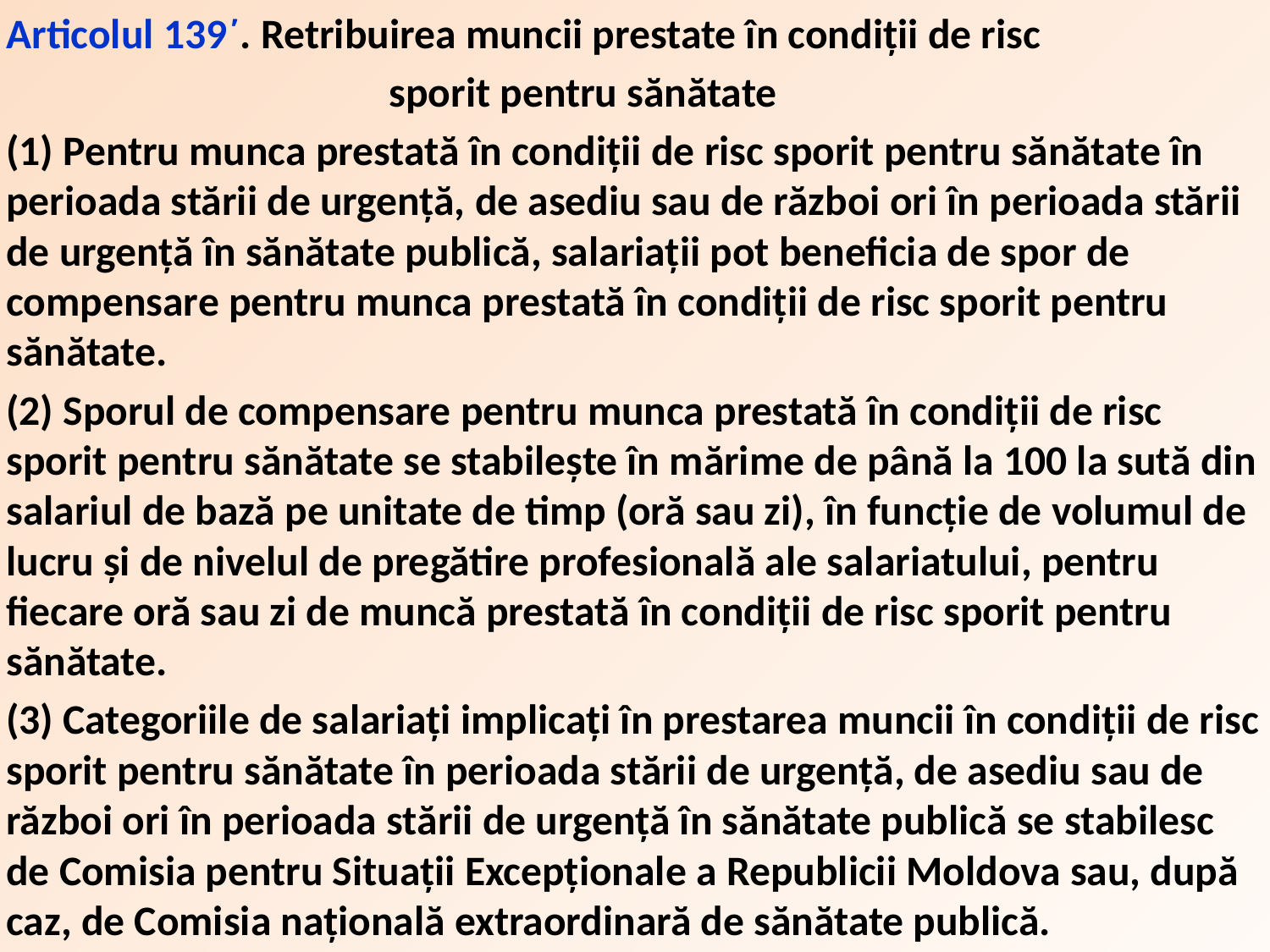

Articolul 139´. Retribuirea muncii prestate în condiții de risc
	                           sporit pentru sănătate
(1) Pentru munca prestată în condiții de risc sporit pentru sănătate în perioada stării de urgență, de asediu sau de război ori în perioada stării de urgență în sănătate publică, salariații pot beneficia de spor de compensare pentru munca prestată în condiții de risc sporit pentru sănătate.
(2) Sporul de compensare pentru munca prestată în condiții de risc sporit pentru sănătate se stabilește în mărime de până la 100 la sută din salariul de bază pe unitate de timp (oră sau zi), în funcție de volumul de lucru și de nivelul de pregătire profesională ale salariatului, pentru fiecare oră sau zi de muncă prestată în condiții de risc sporit pentru sănătate.
(3) Categoriile de salariați implicați în prestarea muncii în condiții de risc sporit pentru sănătate în perioada stării de urgență, de asediu sau de război ori în perioada stării de urgență în sănătate publică se stabilesc de Comisia pentru Situații Excepționale a Republicii Moldova sau, după caz, de Comisia națională extraordinară de sănătate publică.